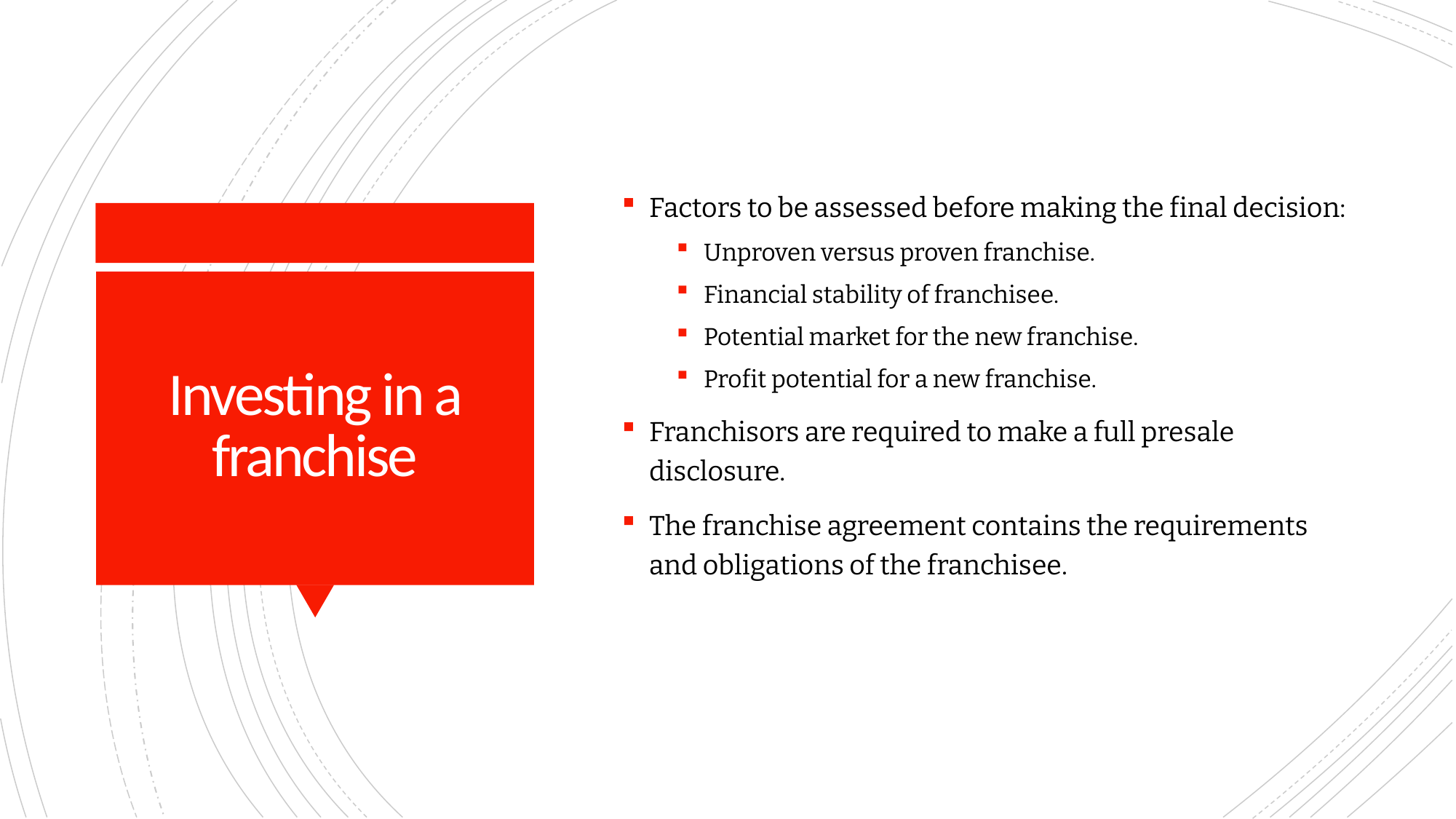

Factors to be assessed before making the final decision:
Unproven versus proven franchise.
Financial stability of franchisee.
Potential market for the new franchise.
Profit potential for a new franchise.
Franchisors are required to make a full presale disclosure.
The franchise agreement contains the requirements and obligations of the franchisee.

# Investing in a franchise